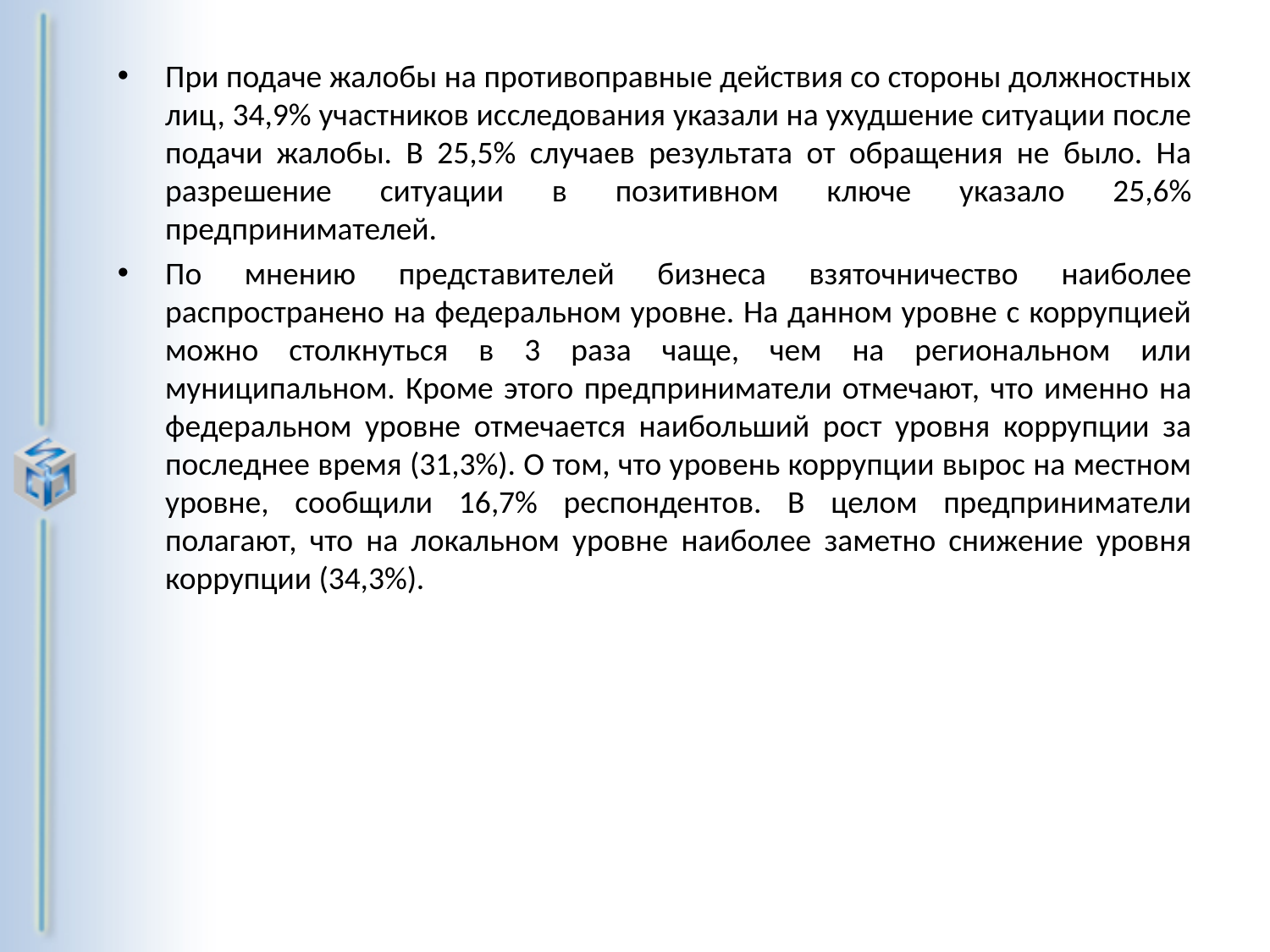

При подаче жалобы на противоправные действия со стороны должностных лиц, 34,9% участников исследования указали на ухудшение ситуации после подачи жалобы. В 25,5% случаев результата от обращения не было. На разрешение ситуации в позитивном ключе указало 25,6% предпринимателей.
По мнению представителей бизнеса взяточничество наиболее распространено на федеральном уровне. На данном уровне с коррупцией можно столкнуться в 3 раза чаще, чем на региональном или муниципальном. Кроме этого предприниматели отмечают, что именно на федеральном уровне отмечается наибольший рост уровня коррупции за последнее время (31,3%). О том, что уровень коррупции вырос на местном уровне, сообщили 16,7% респондентов. В целом предприниматели полагают, что на локальном уровне наиболее заметно снижение уровня коррупции (34,3%).